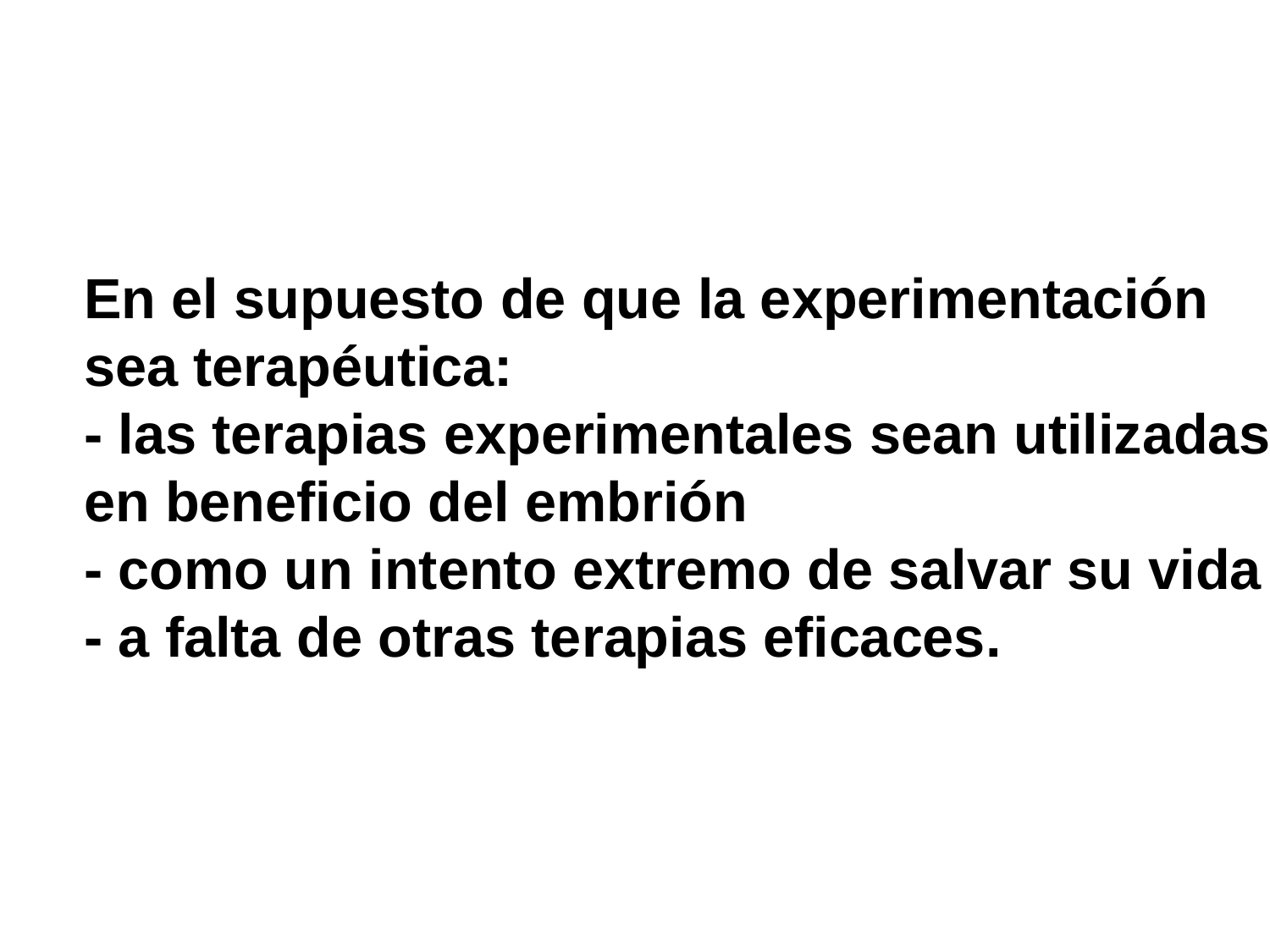

#
En el supuesto de que la experimentación
sea terapéutica:
- las terapias experimentales sean utilizadas
en beneficio del embrión
- como un intento extremo de salvar su vida
- a falta de otras terapias eficaces.